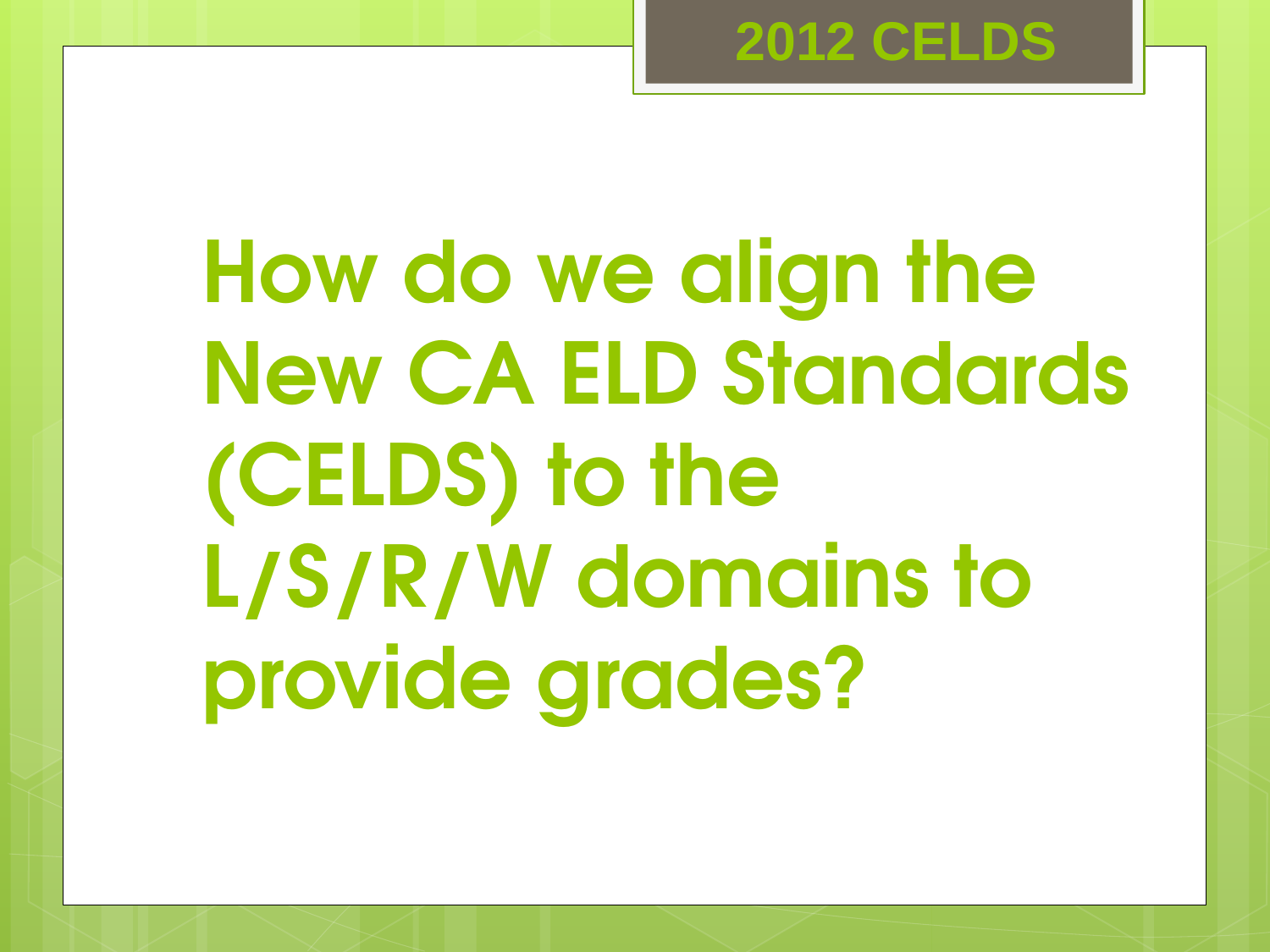

2012 CELDS
How do we align the New CA ELD Standards (CELDS) to the L/S/R/W domains to provide grades?